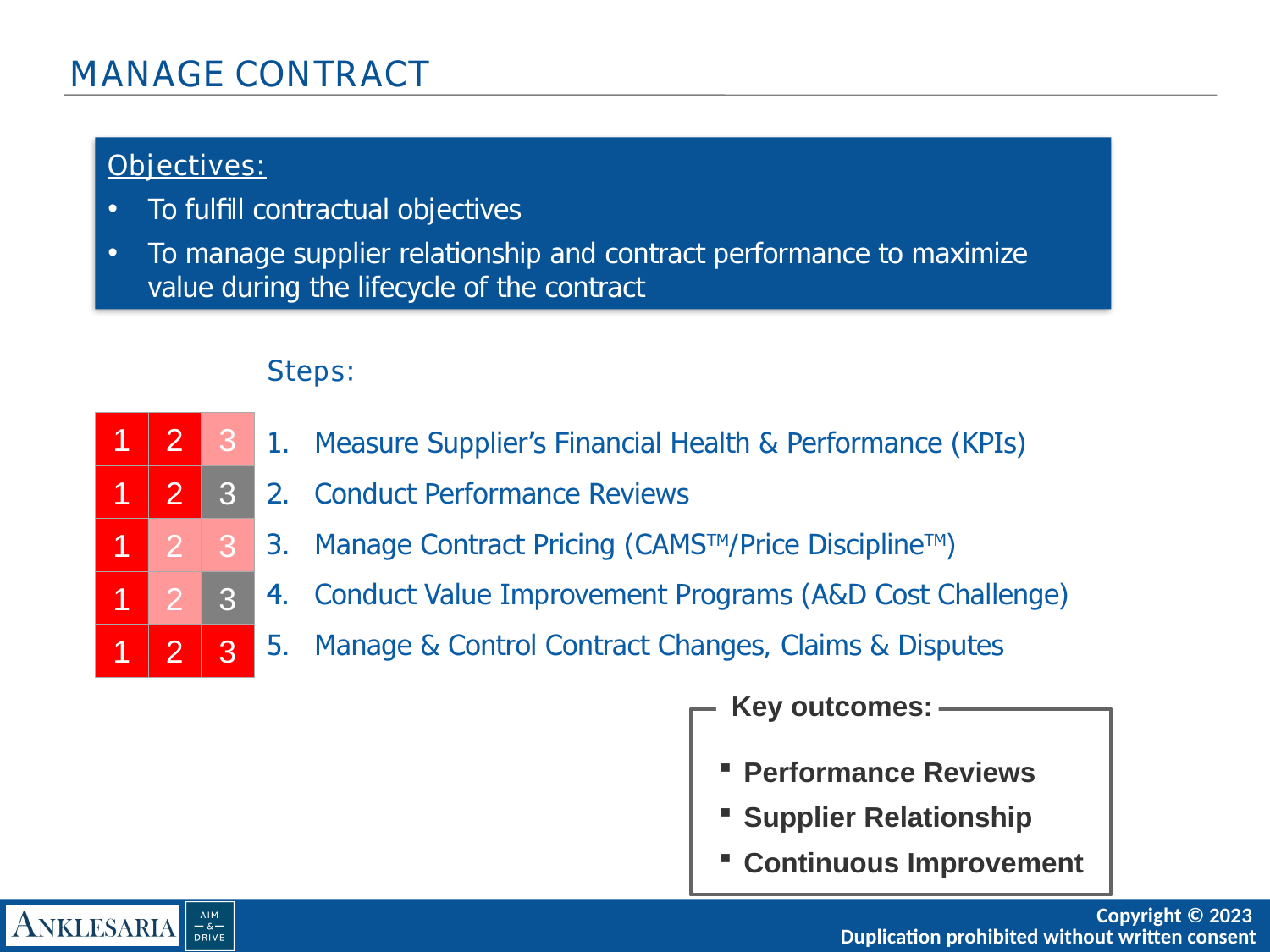

# MANAGE CONTRACT

Objectives:
To fulfill contractual objectives
To manage supplier relationship and contract performance to maximize value during the lifecycle of the contract
Steps:
1
2
3
1
2
3
1
2
3
1
2
3
1
2
3
Measure Supplier’s Financial Health & Performance (KPIs)
Conduct Performance Reviews
Manage Contract Pricing (CAMSTM/Price DisciplineTM)
Conduct Value Improvement Programs (A&D Cost Challenge)
Manage & Control Contract Changes, Claims & Disputes
Key outcomes:

Performance Reviews
Supplier Relationship
Continuous Improvement